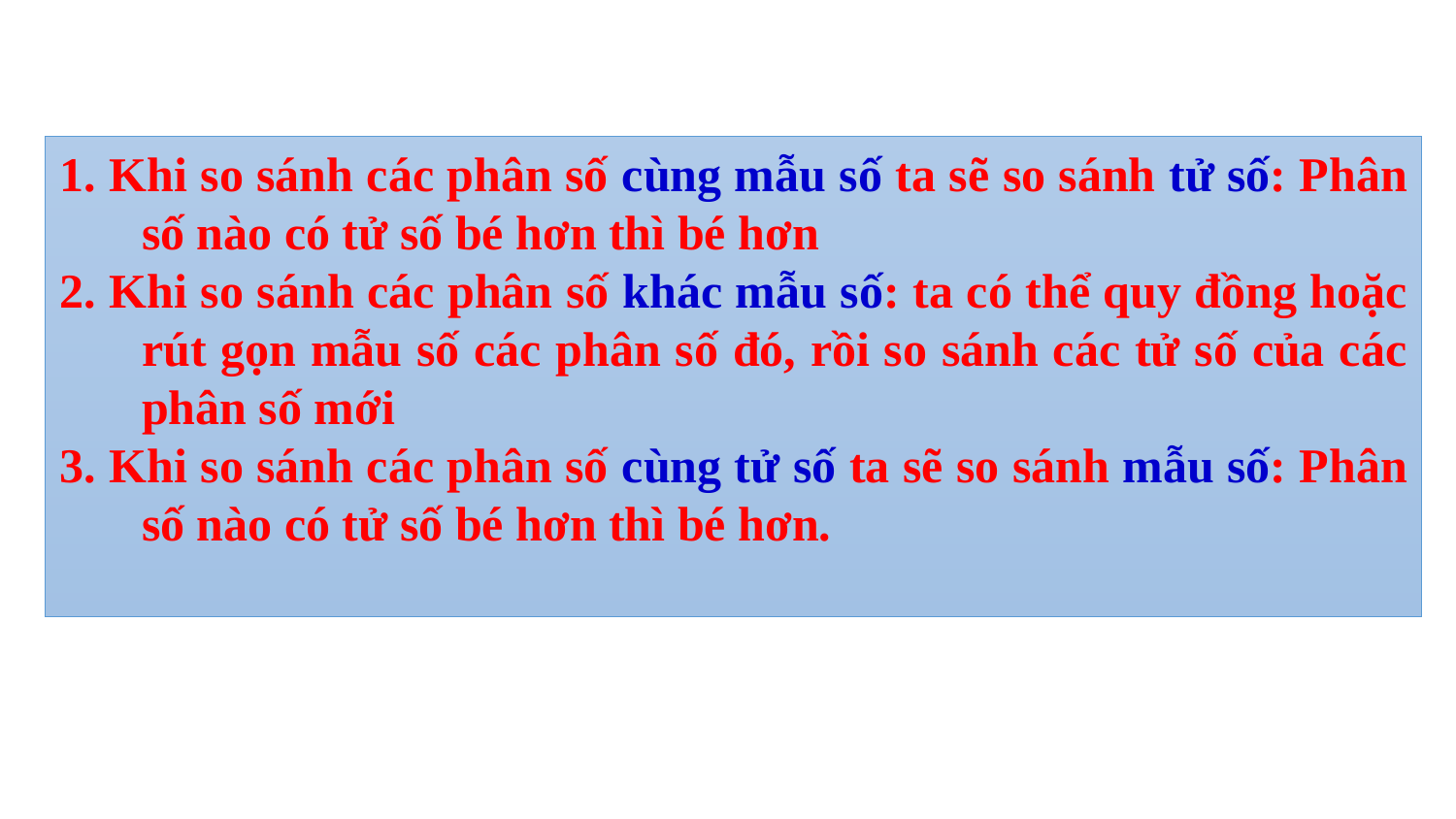

1. Khi so sánh các phân số cùng mẫu số ta sẽ so sánh tử số: Phân số nào có tử số bé hơn thì bé hơn
2. Khi so sánh các phân số khác mẫu số: ta có thể quy đồng hoặc rút gọn mẫu số các phân số đó, rồi so sánh các tử số của các phân số mới
3. Khi so sánh các phân số cùng tử số ta sẽ so sánh mẫu số: Phân số nào có tử số bé hơn thì bé hơn.